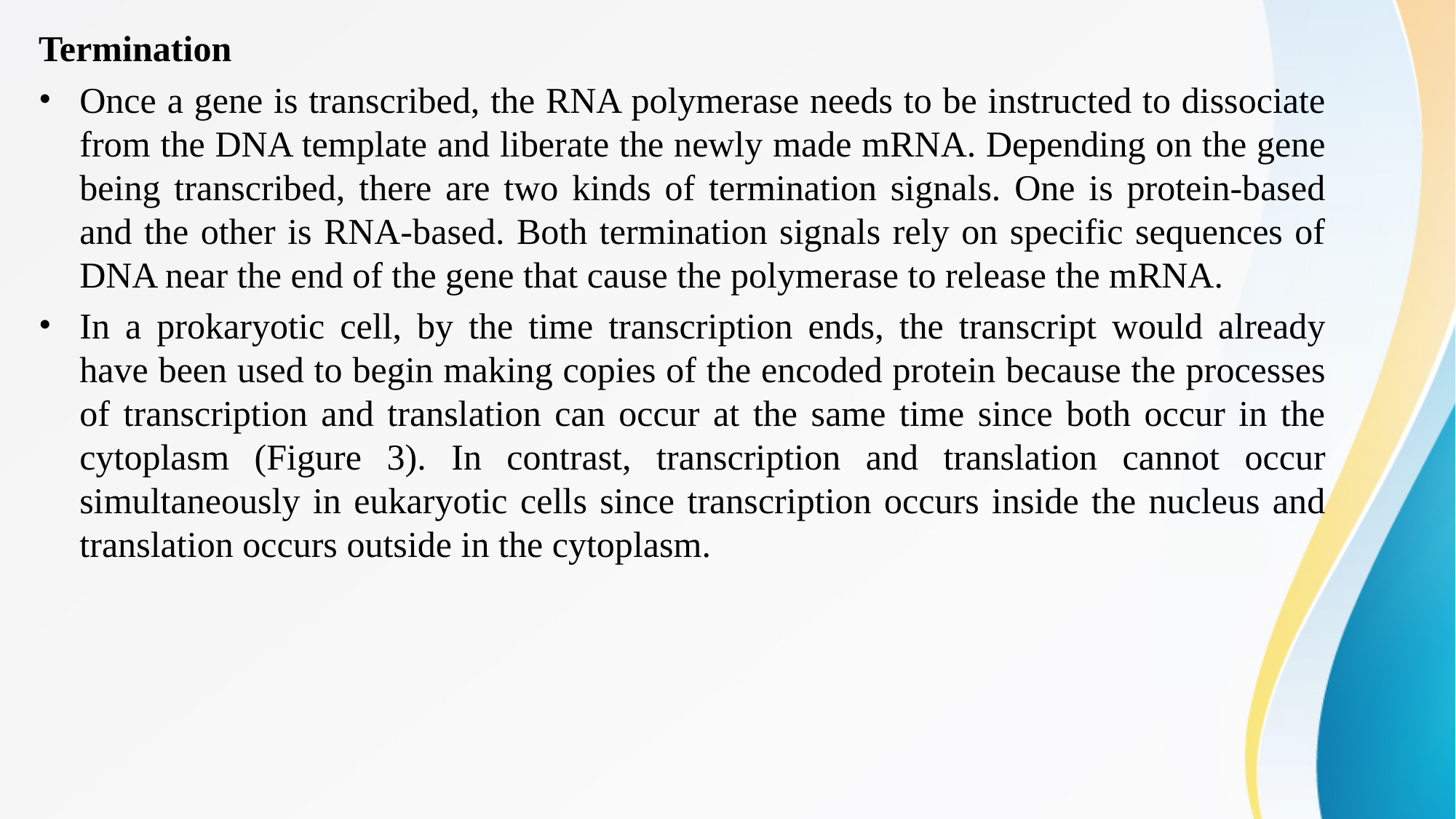

# Termination
Once a gene is transcribed, the RNA polymerase needs to be instructed to dissociate from the DNA template and liberate the newly made mRNA. Depending on the gene being transcribed, there are two kinds of termination signals. One is protein-based and the other is RNA-based. Both termination signals rely on specific sequences of DNA near the end of the gene that cause the polymerase to release the mRNA.
In a prokaryotic cell, by the time transcription ends, the transcript would already have been used to begin making copies of the encoded protein because the processes of transcription and translation can occur at the same time since both occur in the cytoplasm (Figure 3). In contrast, transcription and translation cannot occur simultaneously in eukaryotic cells since transcription occurs inside the nucleus and translation occurs outside in the cytoplasm.